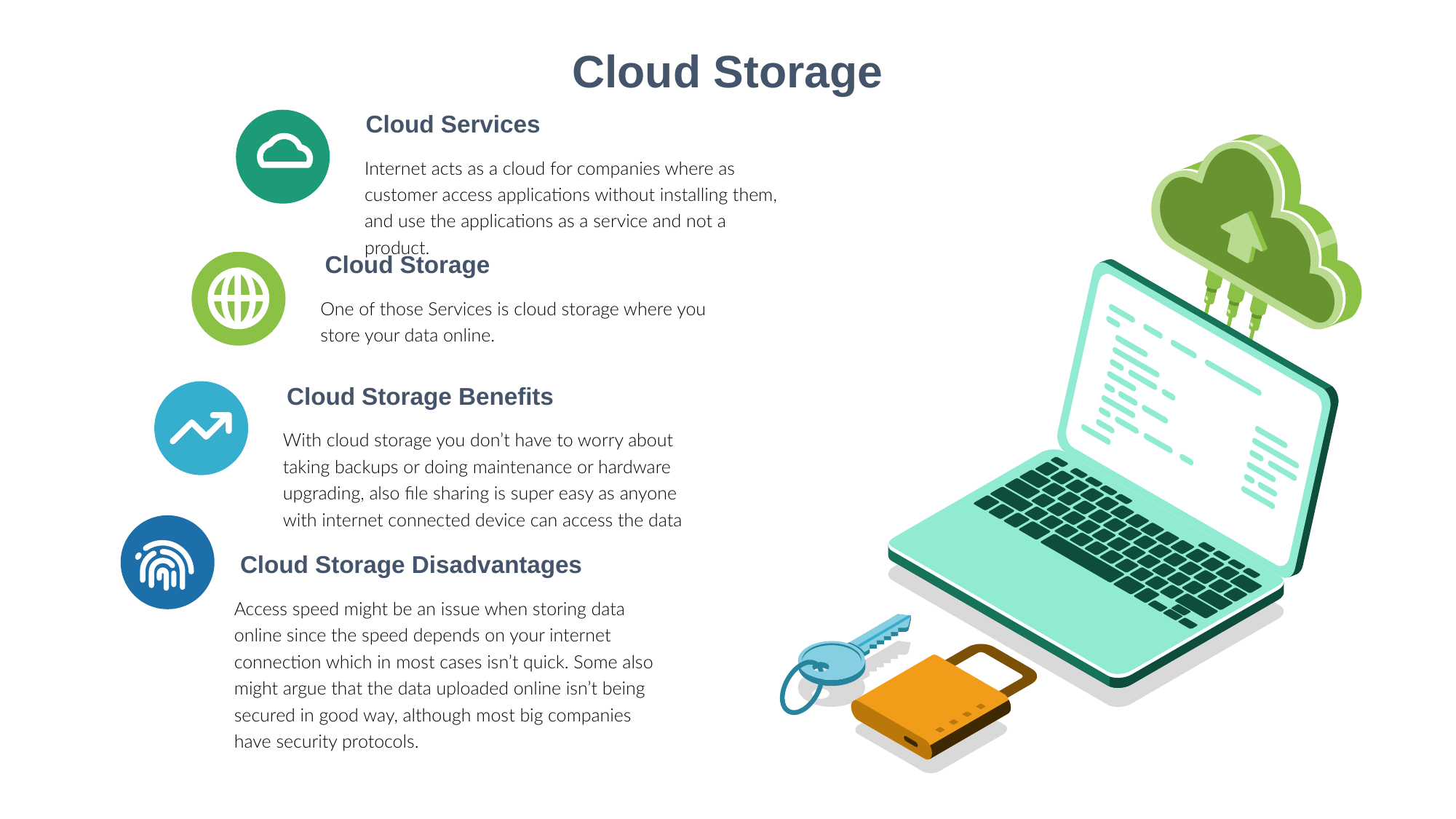

Cloud Storage
Cloud Services

Internet acts as a cloud for companies where as customer access applications without installing them, and use the applications as a service and not a product.
Cloud Storage

One of those Services is cloud storage where you store your data online.
Cloud Storage Benefits

With cloud storage you don’t have to worry about taking backups or doing maintenance or hardware upgrading, also file sharing is super easy as anyone with internet connected device can access the data

Cloud Storage Disadvantages
Access speed might be an issue when storing data online since the speed depends on your internet connection which in most cases isn’t quick. Some also might argue that the data uploaded online isn’t being secured in good way, although most big companies have security protocols.